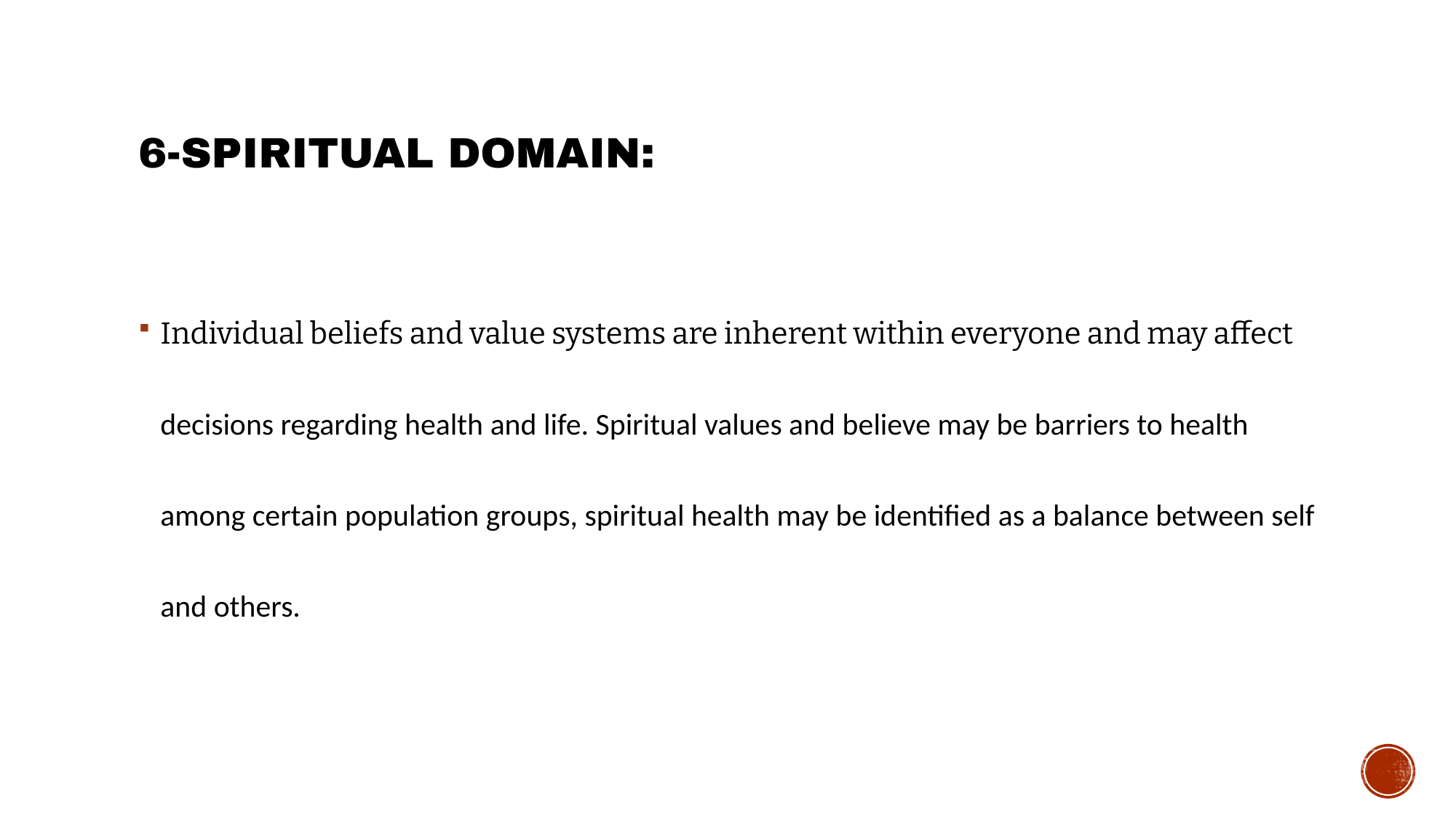

# 6-Spiritual Domain:
Individual beliefs and value systems are inherent within everyone and may affect decisions regarding health and life. Spiritual values and believe may be barriers to health among certain population groups, spiritual health may be identified as a balance between self and others.